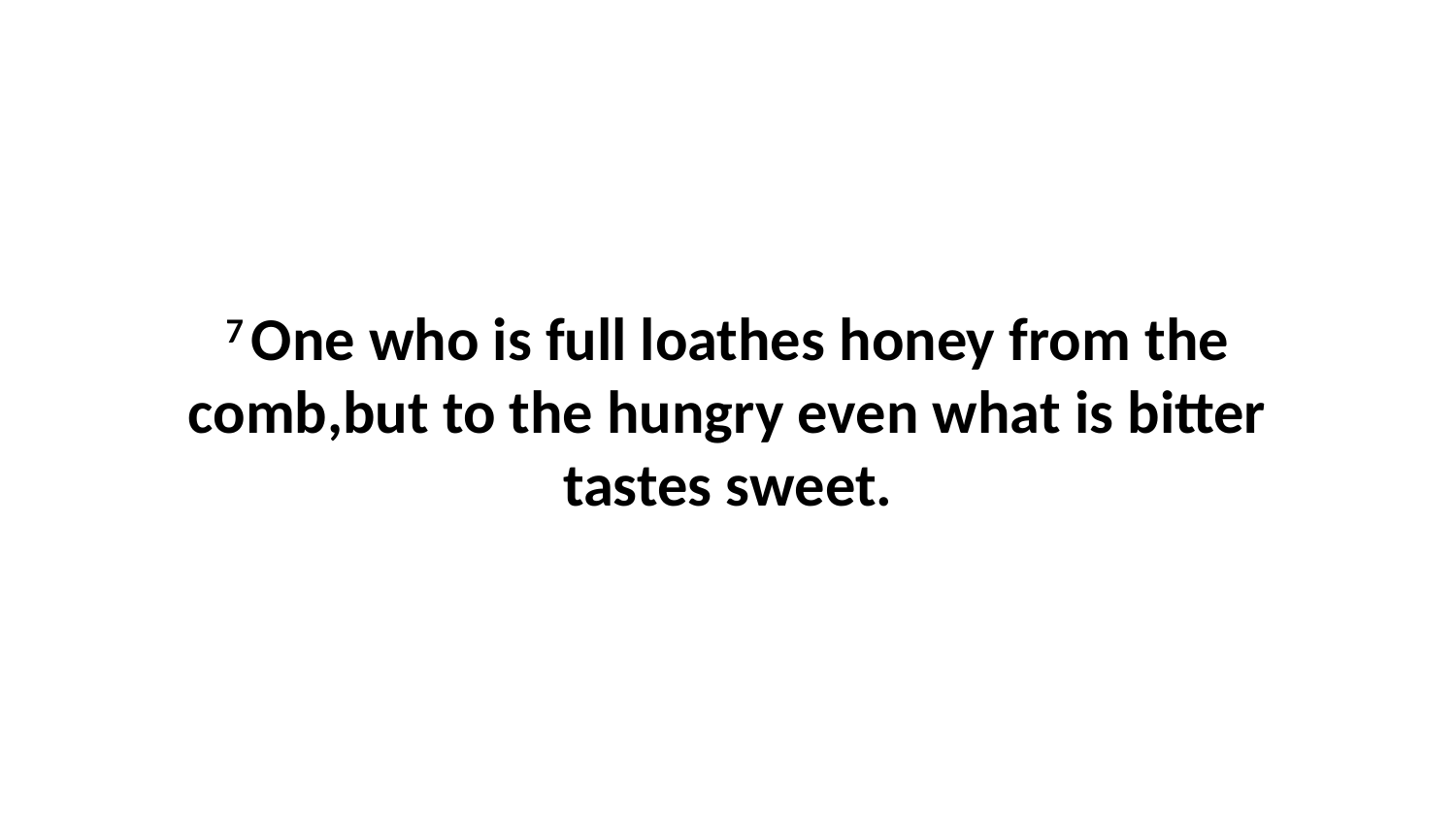

7 One who is full loathes honey from the comb,but to the hungry even what is bitter tastes sweet.